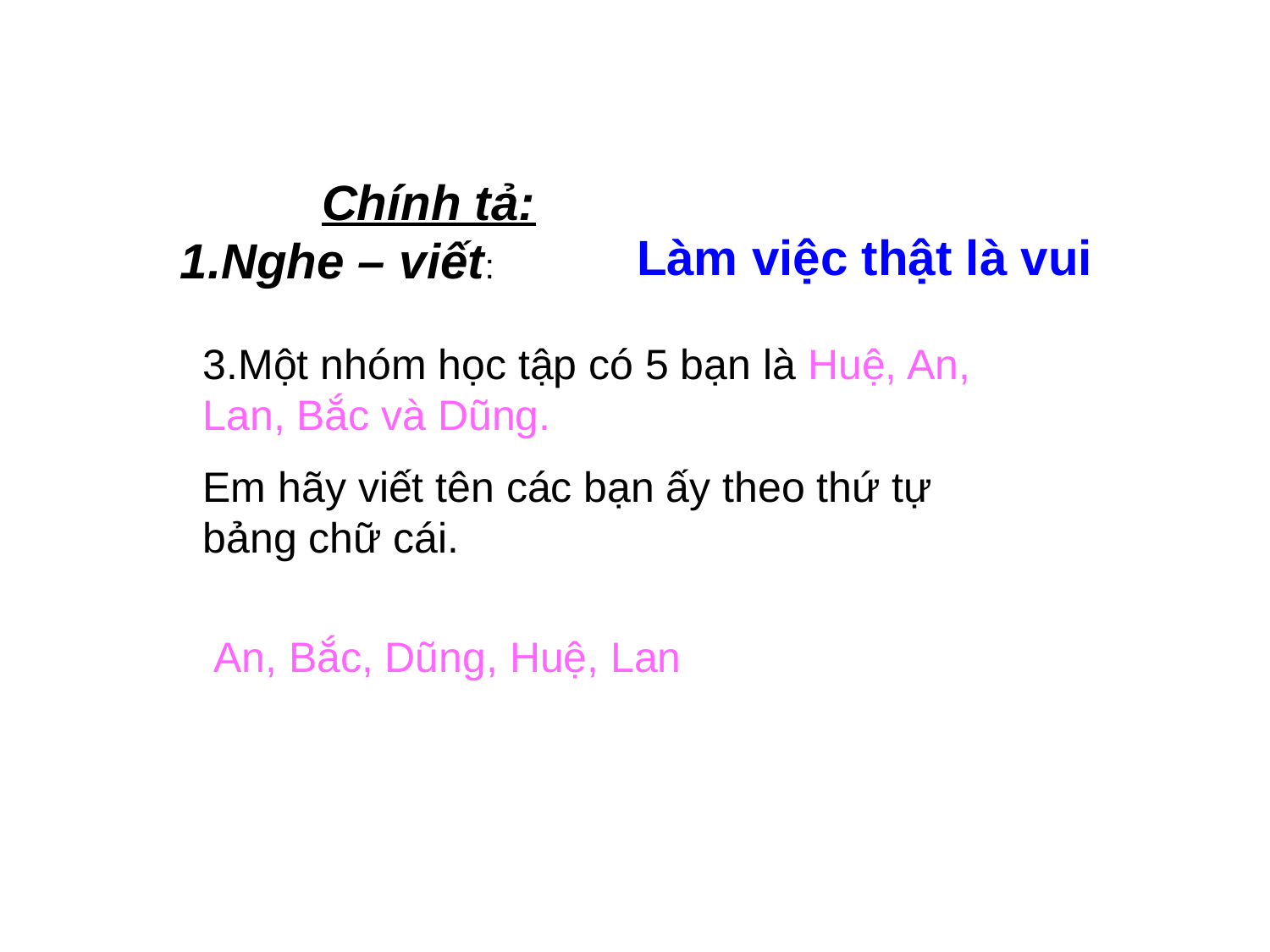

Chính tả:
Làm việc thật là vui
       1.Nghe – viết:

3.Một nhóm học tập có 5 bạn là Huệ, An, Lan, Bắc và Dũng.
Em hãy viết tên các bạn ấy theo thứ tự bảng chữ cái.

An, Bắc, Dũng, Huệ, Lan